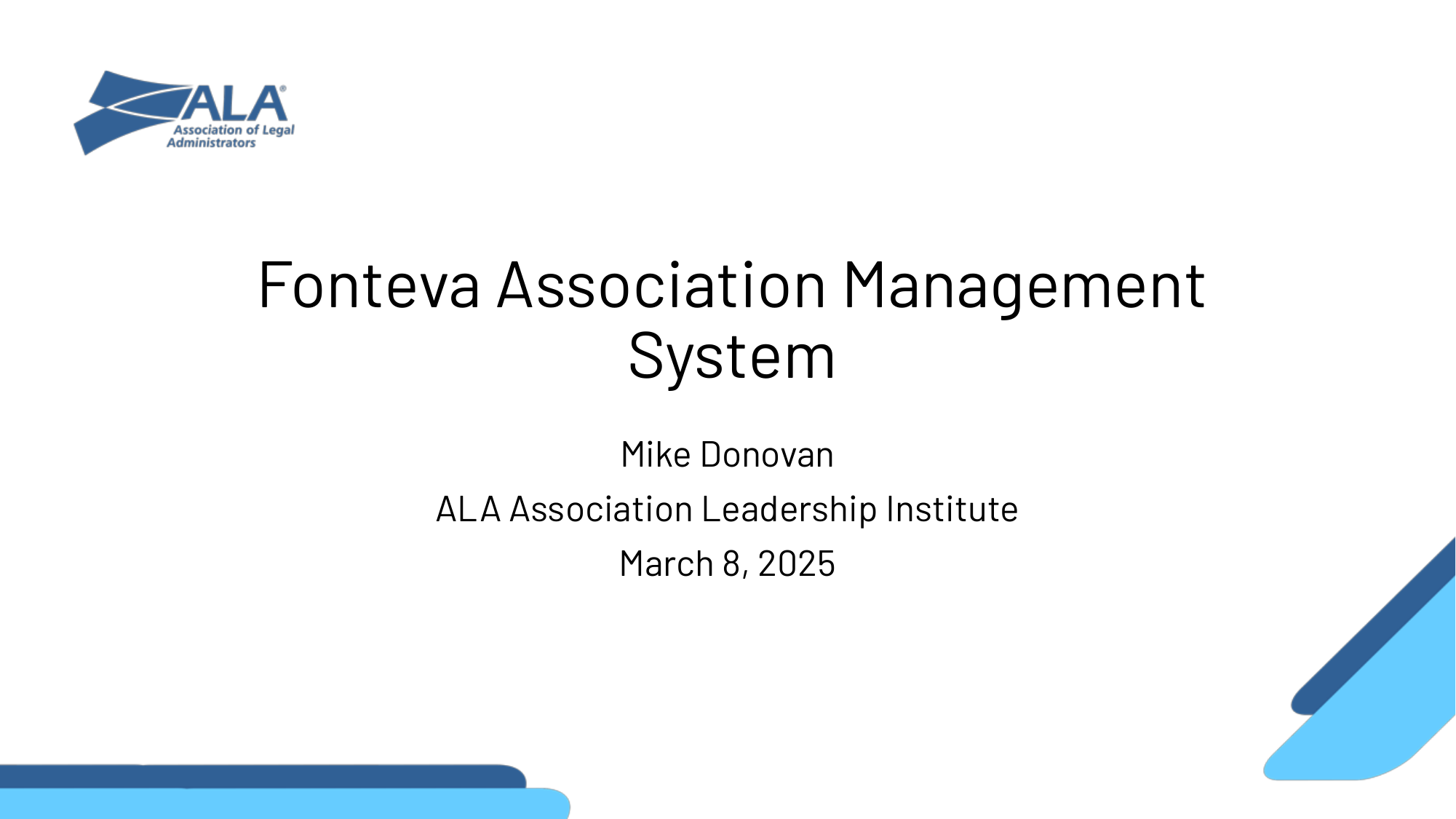

# Fonteva Association Management System
Mike Donovan
ALA Association Leadership Institute
March 8, 2025